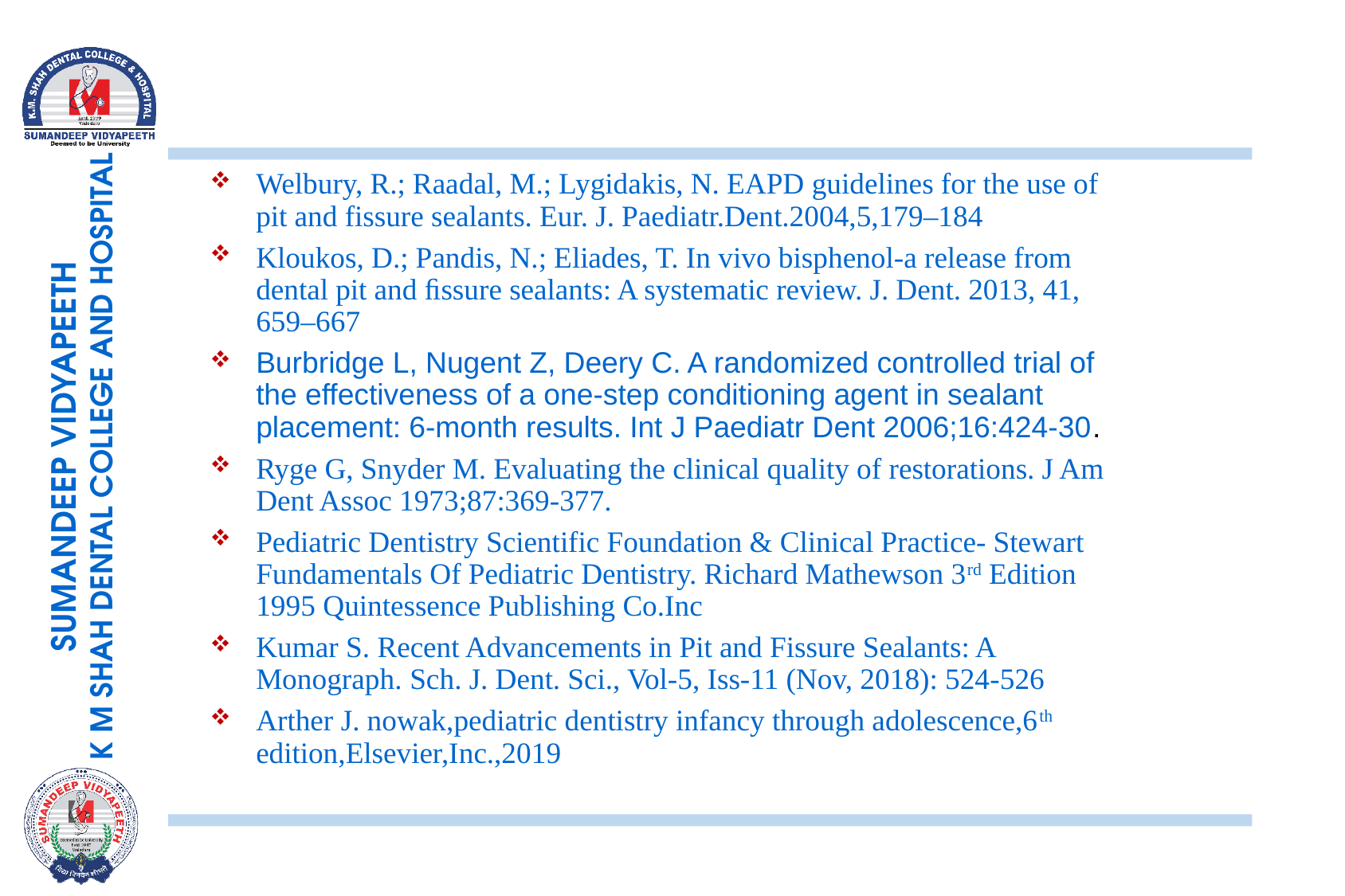

Welbury, R.; Raadal, M.; Lygidakis, N. EAPD guidelines for the use of pit and fissure sealants. Eur. J. Paediatr.Dent.2004,5,179–184
Kloukos, D.; Pandis, N.; Eliades, T. In vivo bisphenol-a release from dental pit and ﬁssure sealants: A systematic review. J. Dent. 2013, 41, 659–667
Burbridge L, Nugent Z, Deery C. A randomized controlled trial of the effectiveness of a one-step conditioning agent in sealant placement: 6-month results. Int J Paediatr Dent 2006;16:424-30.
Ryge G, Snyder M. Evaluating the clinical quality of restorations. J Am Dent Assoc 1973;87:369-377.
Pediatric Dentistry Scientific Foundation & Clinical Practice- Stewart Fundamentals Of Pediatric Dentistry. Richard Mathewson 3rd Edition 1995 Quintessence Publishing Co.Inc
Kumar S. Recent Advancements in Pit and Fissure Sealants: A Monograph. Sch. J. Dent. Sci., Vol-5, Iss-11 (Nov, 2018): 524-526
Arther J. nowak,pediatric dentistry infancy through adolescence,6th edition,Elsevier,Inc.,2019